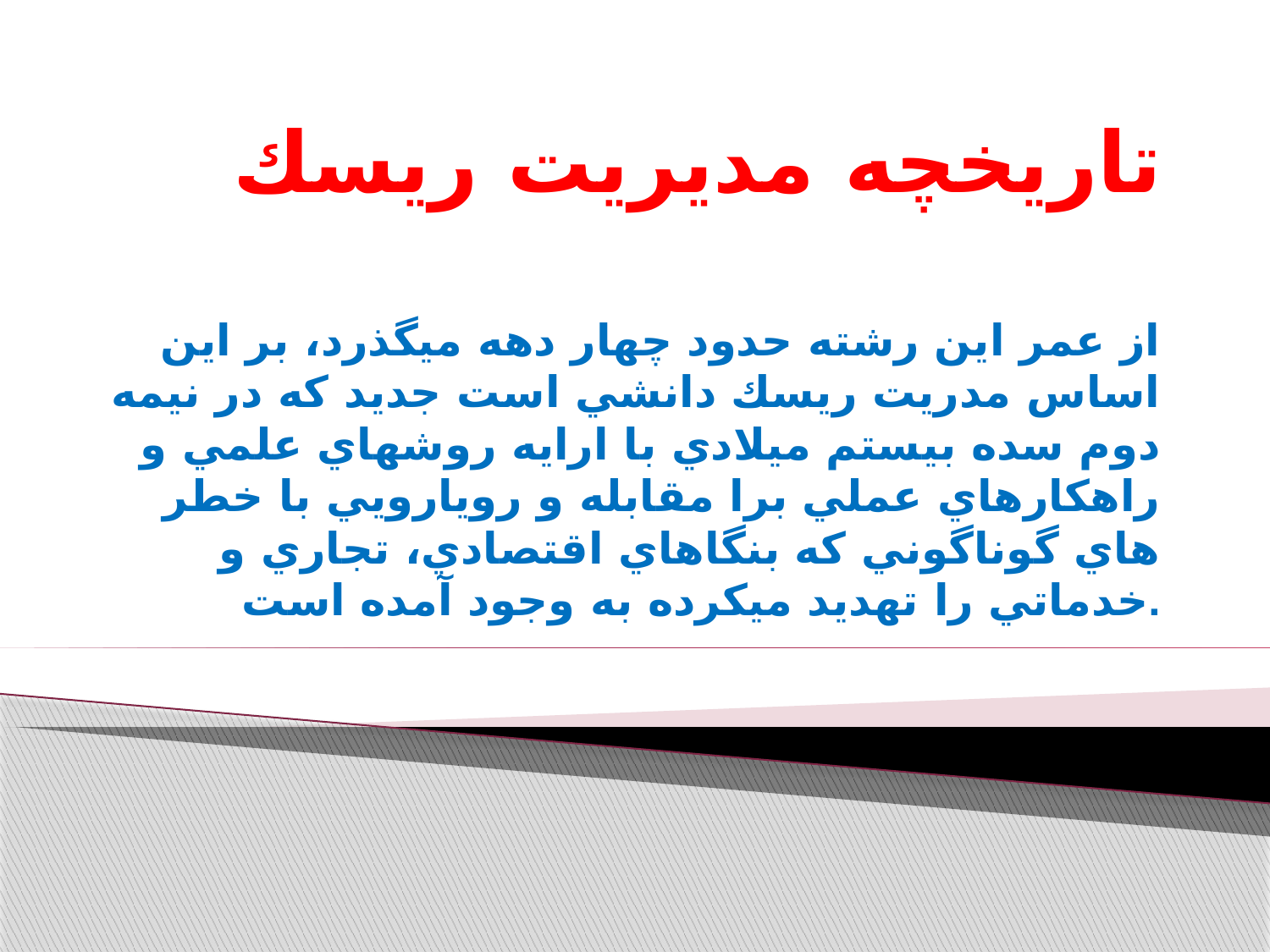

# تاريخچه مديريت ريسك
از عمر اين رشته حدود چهار دهه ميگذرد، بر اين اساس مدريت ريسك دانشي است جديد كه در نيمه دوم سده بيستم ميلادي با ارايه روشهاي علمي و راهكارهاي عملي برا مقابله و رويارويي با خطر هاي گوناگوني كه بنگاهاي اقتصادي، تجاري و خدماتي را تهديد ميكرده به وجود آمده است.